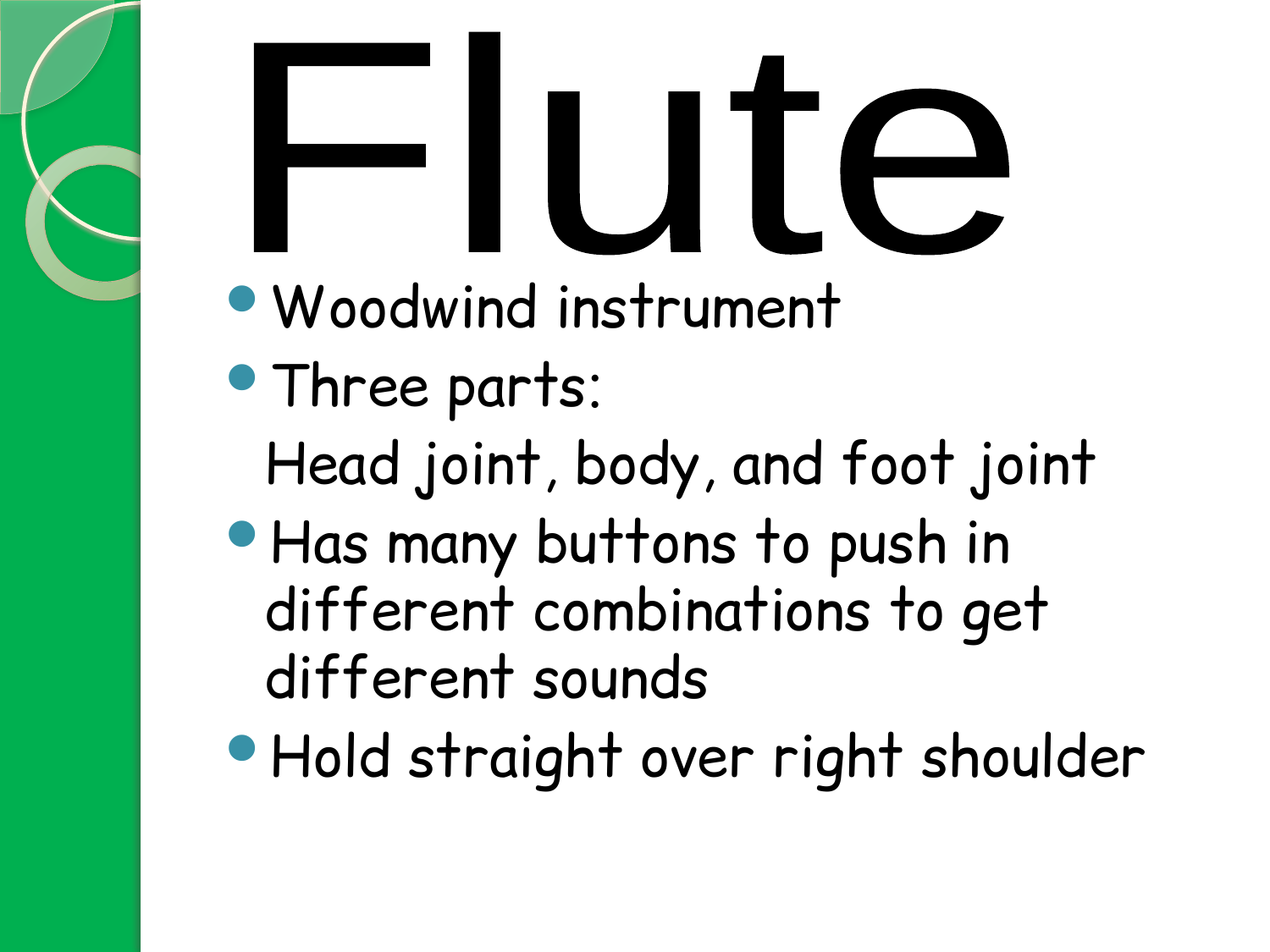

Flute
Woodwind instrument
Three parts:
	Head joint, body, and foot joint
Has many buttons to push in different combinations to get different sounds
Hold straight over right shoulder